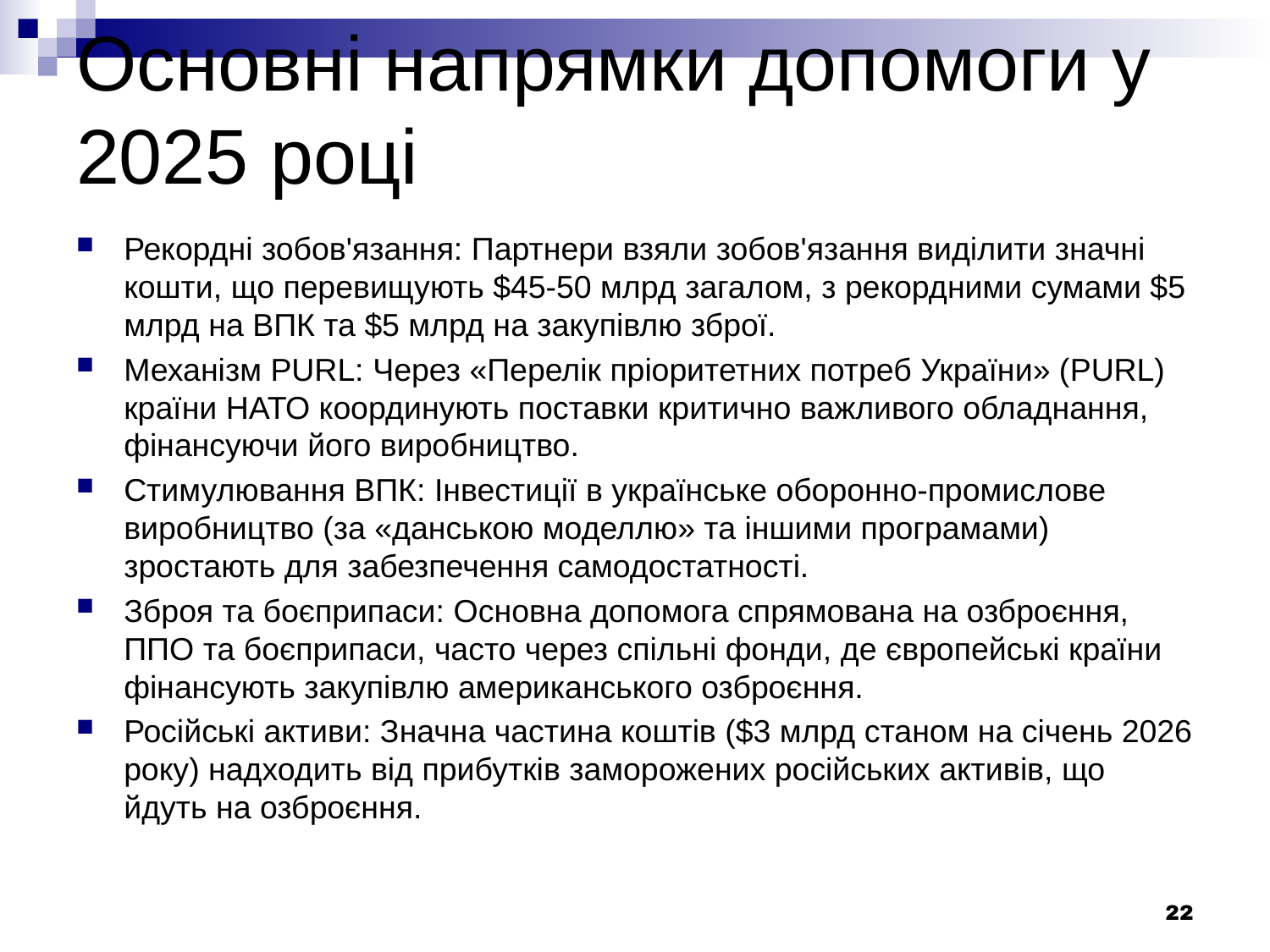

# Основні напрямки допомоги у 2025 році
Рекордні зобов'язання: Партнери взяли зобов'язання виділити значні кошти, що перевищують $45-50 млрд загалом, з рекордними сумами $5 млрд на ВПК та $5 млрд на закупівлю зброї.
Механізм PURL: Через «Перелік пріоритетних потреб України» (PURL) країни НАТО координують поставки критично важливого обладнання, фінансуючи його виробництво.
Стимулювання ВПК: Інвестиції в українське оборонно-промислове виробництво (за «данською моделлю» та іншими програмами) зростають для забезпечення самодостатності.
Зброя та боєприпаси: Основна допомога спрямована на озброєння, ППО та боєприпаси, часто через спільні фонди, де європейські країни фінансують закупівлю американського озброєння.
Російські активи: Значна частина коштів ($3 млрд станом на січень 2026 року) надходить від прибутків заморожених російських активів, що йдуть на озброєння.
22